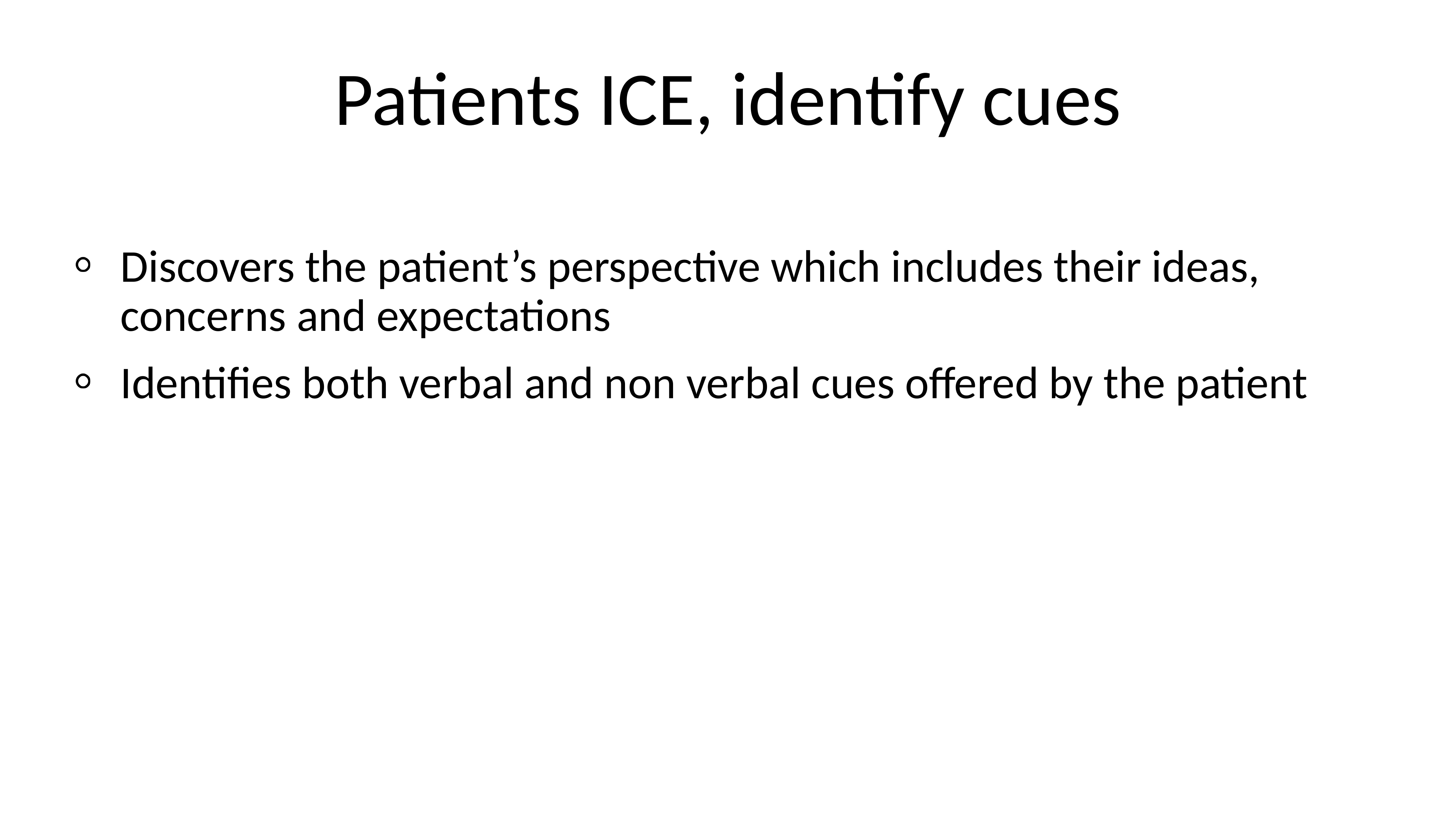

# Patients ICE, identify cues
Discovers the patient’s perspective which includes their ideas, concerns and expectations
Identifies both verbal and non verbal cues offered by the patient